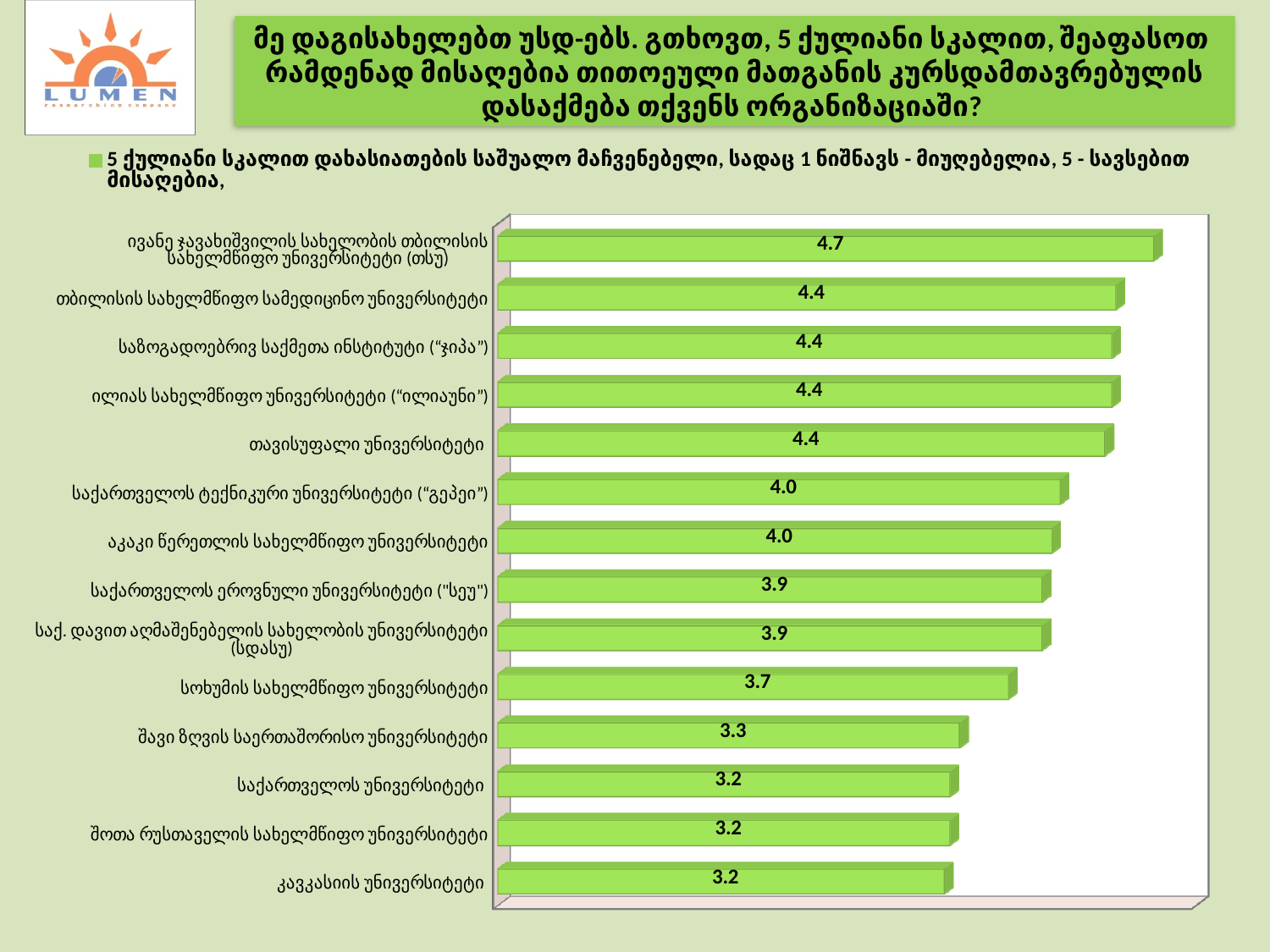

მე დაგისახელებთ უსდ-ებს. გთხოვთ, 5 ქულიანი სკალით, შეაფასოთ  რამდენად მისაღებია თითოეული მათგანის კურსდამთავრებულის დასაქმება თქვენს ორგანიზაციაში?

[unsupported chart]